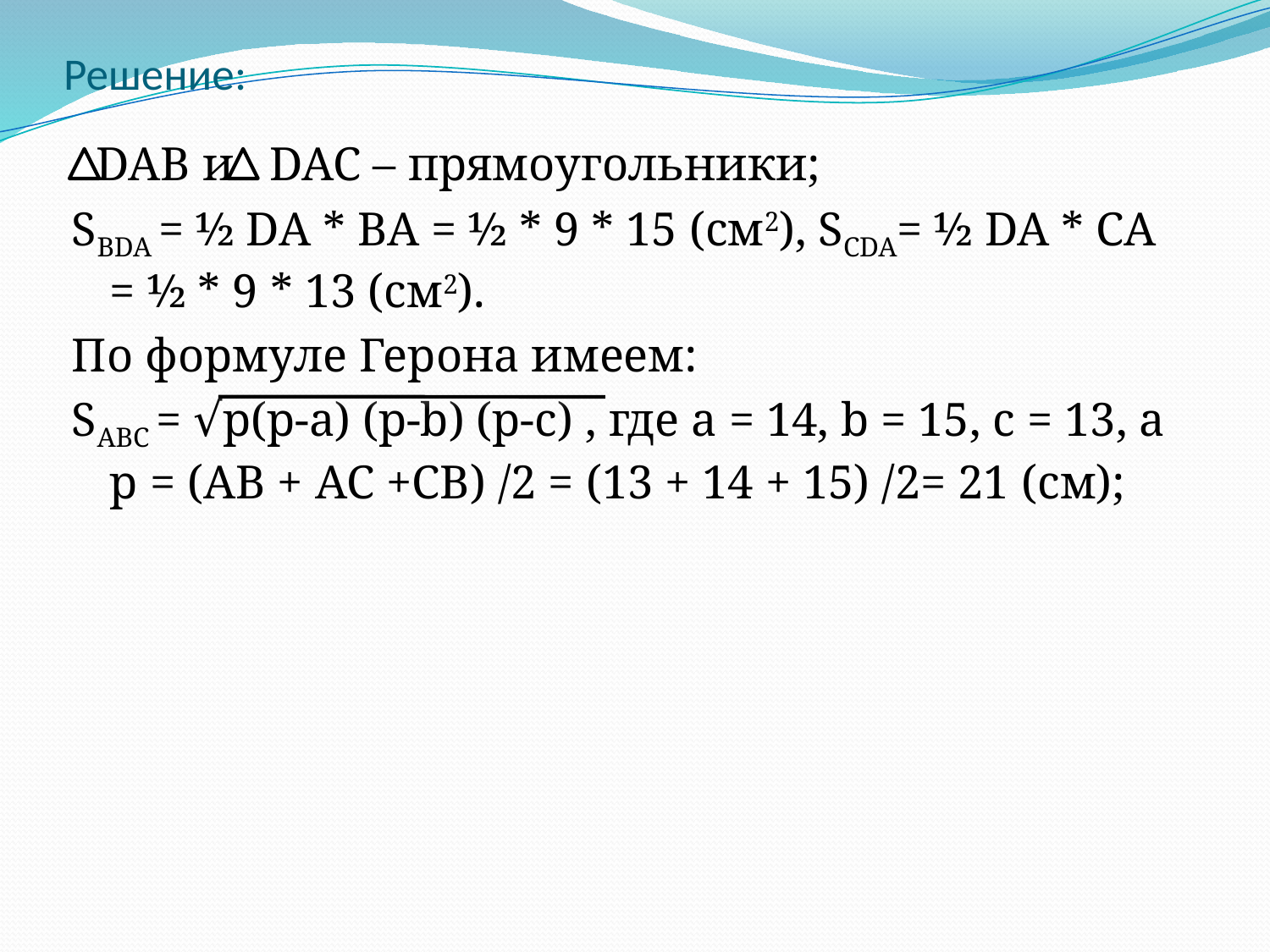

# Решение:
  DAB и   DAC – прямоугольники;
SBDA = ½ DA * BA = ½ * 9 * 15 (см2), SCDA= ½ DA * CA = ½ * 9 * 13 (см2).
По формуле Герона имеем:
SABC = √p(p-a) (p-b) (p-c) , где a = 14, b = 15, c = 13, а p = (AB + AC +CB) /2 = (13 + 14 + 15) /2= 21 (см);